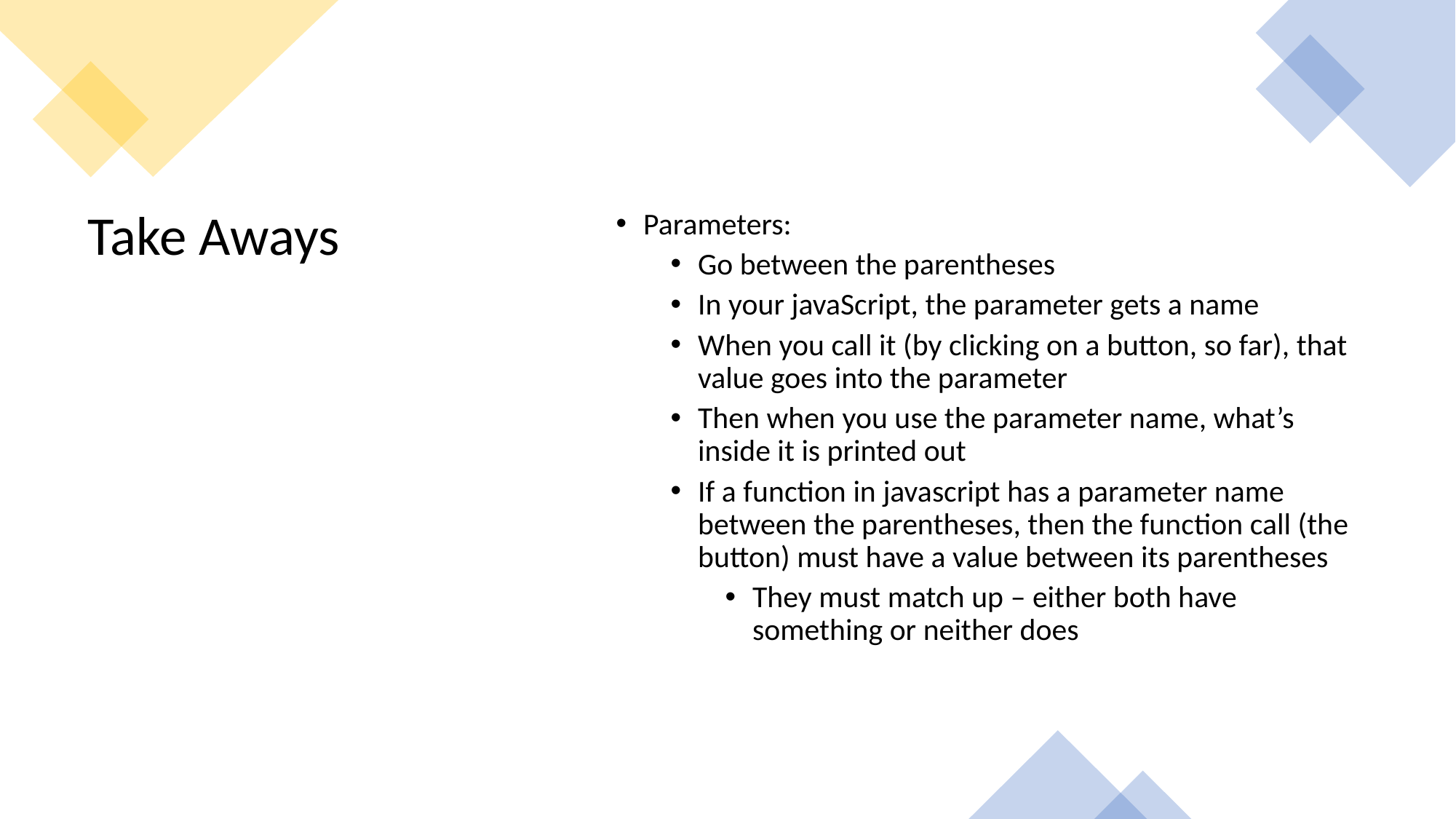

Parameters:
Go between the parentheses
In your javaScript, the parameter gets a name
When you call it (by clicking on a button, so far), that value goes into the parameter
Then when you use the parameter name, what’s inside it is printed out
If a function in javascript has a parameter name between the parentheses, then the function call (the button) must have a value between its parentheses
They must match up – either both have something or neither does

# Take Aways